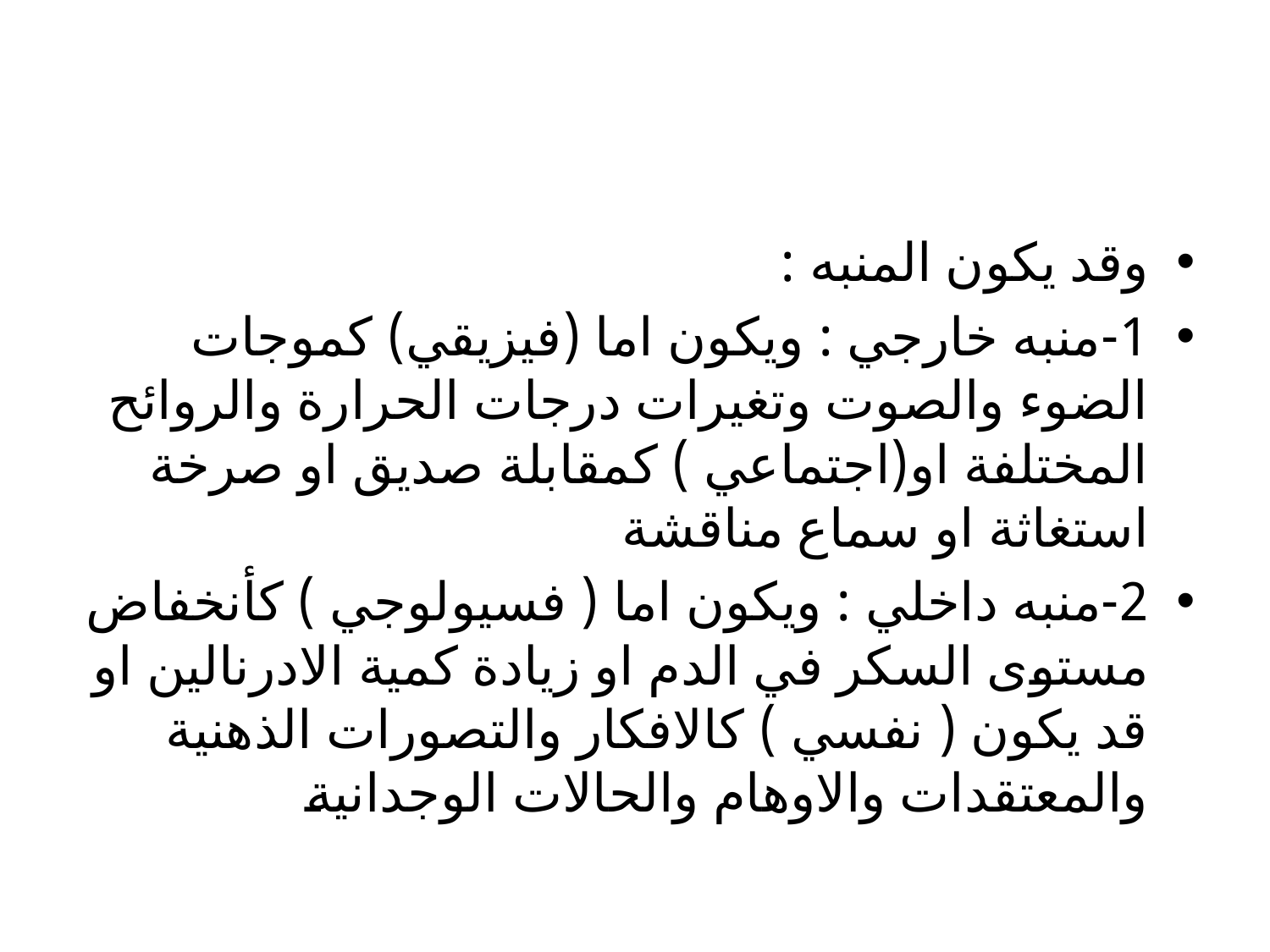

#
وقد يكون المنبه :
1-منبه خارجي : ويكون اما (فيزيقي) كموجات الضوء والصوت وتغيرات درجات الحرارة والروائح المختلفة او(اجتماعي ) كمقابلة صديق او صرخة استغاثة او سماع مناقشة
2-منبه داخلي : ويكون اما ( فسيولوجي ) كأنخفاض مستوى السكر في الدم او زيادة كمية الادرنالين او قد يكون ( نفسي ) كالافكار والتصورات الذهنية والمعتقدات والاوهام والحالات الوجدانية